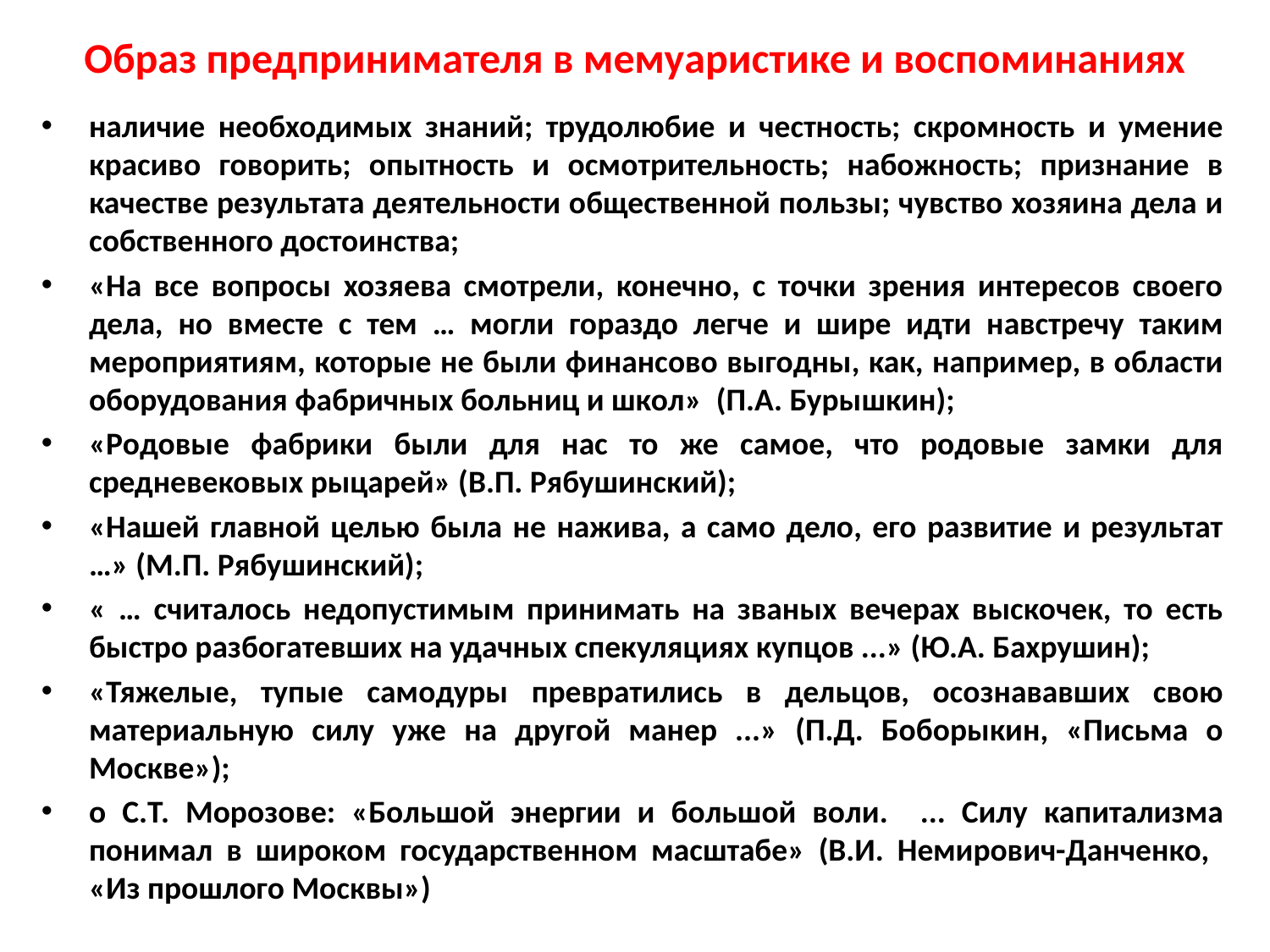

# Образ предпринимателя в мемуаристике и воспоминаниях
наличие необходимых знаний; трудолюбие и честность; скромность и умение красиво говорить; опытность и осмотрительность; набожность; признание в качестве результата деятельности общественной пользы; чувство хозяина дела и собственного достоинства;
«На все вопросы хозяева смотрели, конечно, с точки зрения интересов своего дела, но вместе с тем … могли гораздо легче и шире идти навстречу таким мероприятиям, которые не были финансово выгодны, как, например, в области оборудования фабричных больниц и школ»  (П.А. Бурышкин);
«Родовые фабрики были для нас то же самое, что родовые замки для средневековых рыцарей» (В.П. Рябушинский);
«Нашей главной целью была не нажива, а само дело, его развитие и результат …» (М.П. Рябушинский);
« … считалось недопустимым принимать на званых вечерах выскочек, то есть быстро разбогатевших на удачных спекуляциях купцов ...» (Ю.А. Бахрушин);
«Тяжелые, тупые самодуры превратились в дельцов, осознававших свою материальную силу уже на другой манер ...» (П.Д. Боборыкин, «Письма о Москве»);
о С.Т. Морозове: «Большой энергии и большой воли.  ... Силу капитализма понимал в широком государственном масштабе» (В.И. Немирович-Данченко,  «Из прошлого Москвы»)